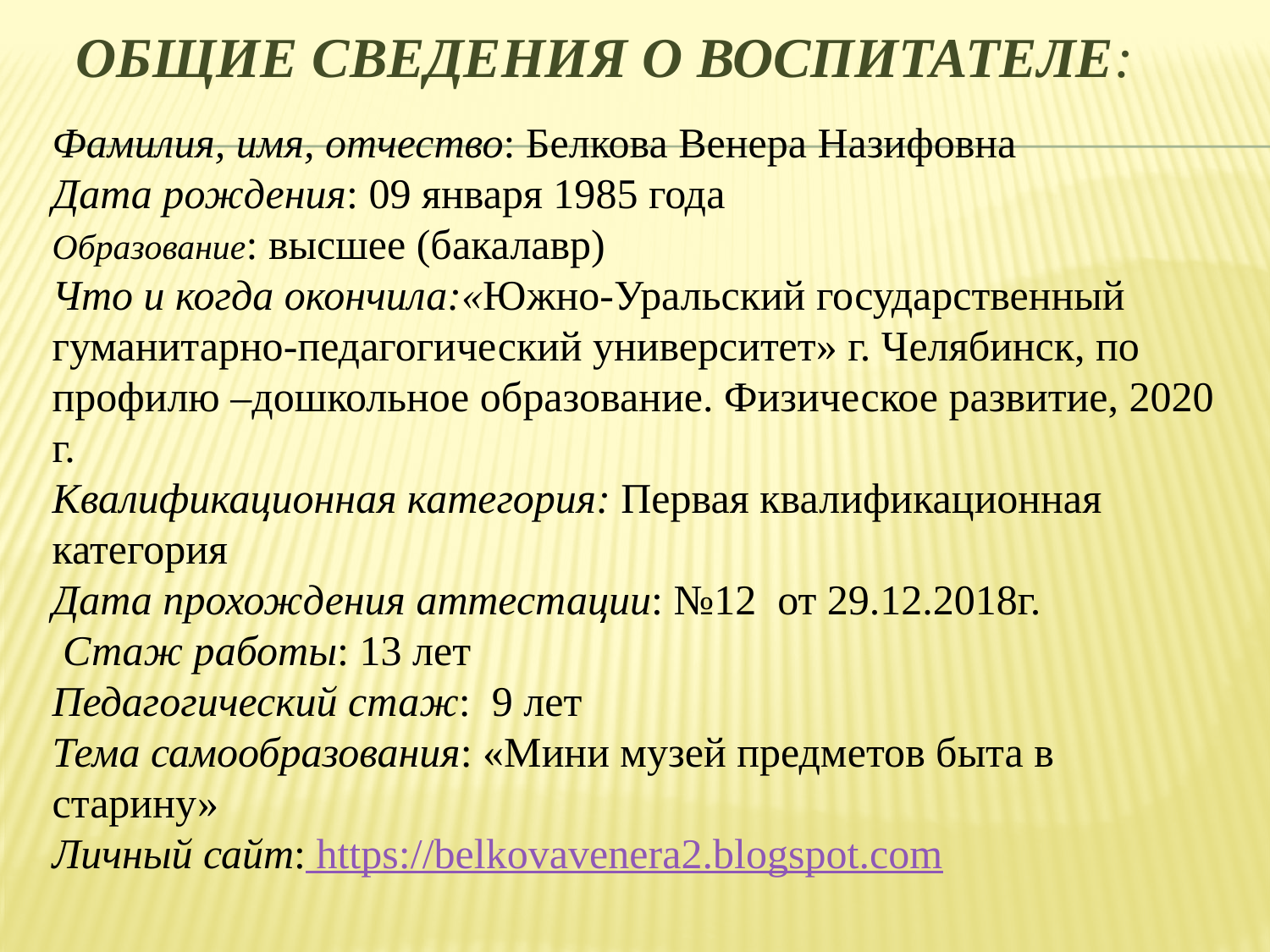

# Общие сведения о воспитателе:
Фамилия, имя, отчество: Белкова Венера Назифовна
Дата рождения: 09 января 1985 года
Образование: высшее (бакалавр)
Что и когда окончила:«Южно-Уральский государственный гуманитарно-педагогический университет» г. Челябинск, по профилю –дошкольное образование. Физическое развитие, 2020 г.
Квалификационная категория: Первая квалификационная категория
Дата прохождения аттестации: №12  от 29.12.2018г.
 Стаж работы: 13 лет
Педагогический стаж:  9 лет
Тема самообразования: «Мини музей предметов быта в старину»
Личный сайт: https://belkovavenera2.blogspot.com